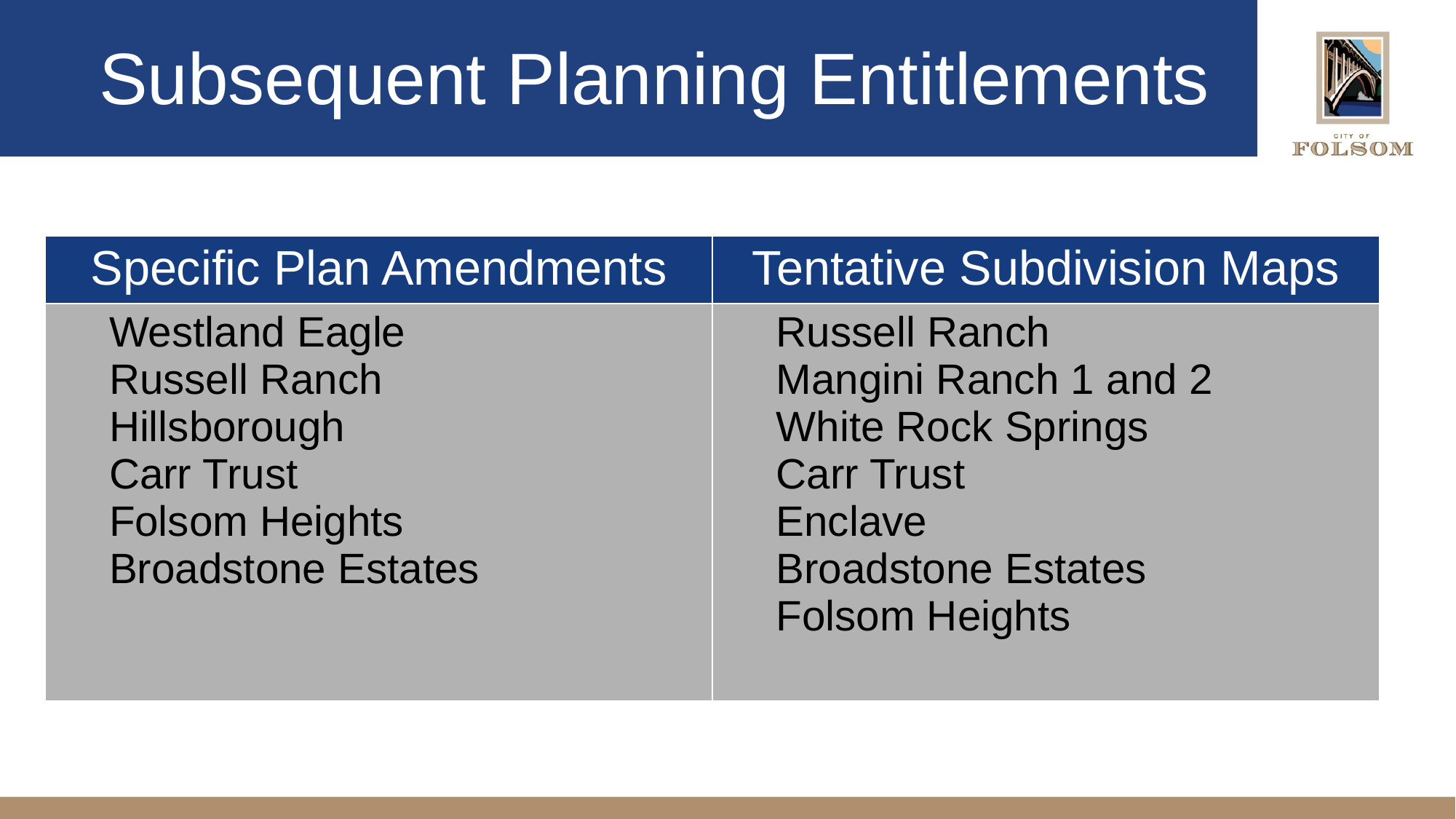

# Subsequent Planning Entitlements
| Specific Plan Amendments | Tentative Subdivision Maps |
| --- | --- |
| Westland Eagle Russell Ranch Hillsborough Carr Trust Folsom Heights Broadstone Estates | Russell Ranch Mangini Ranch 1 and 2 White Rock Springs Carr Trust Enclave Broadstone Estates Folsom Heights |